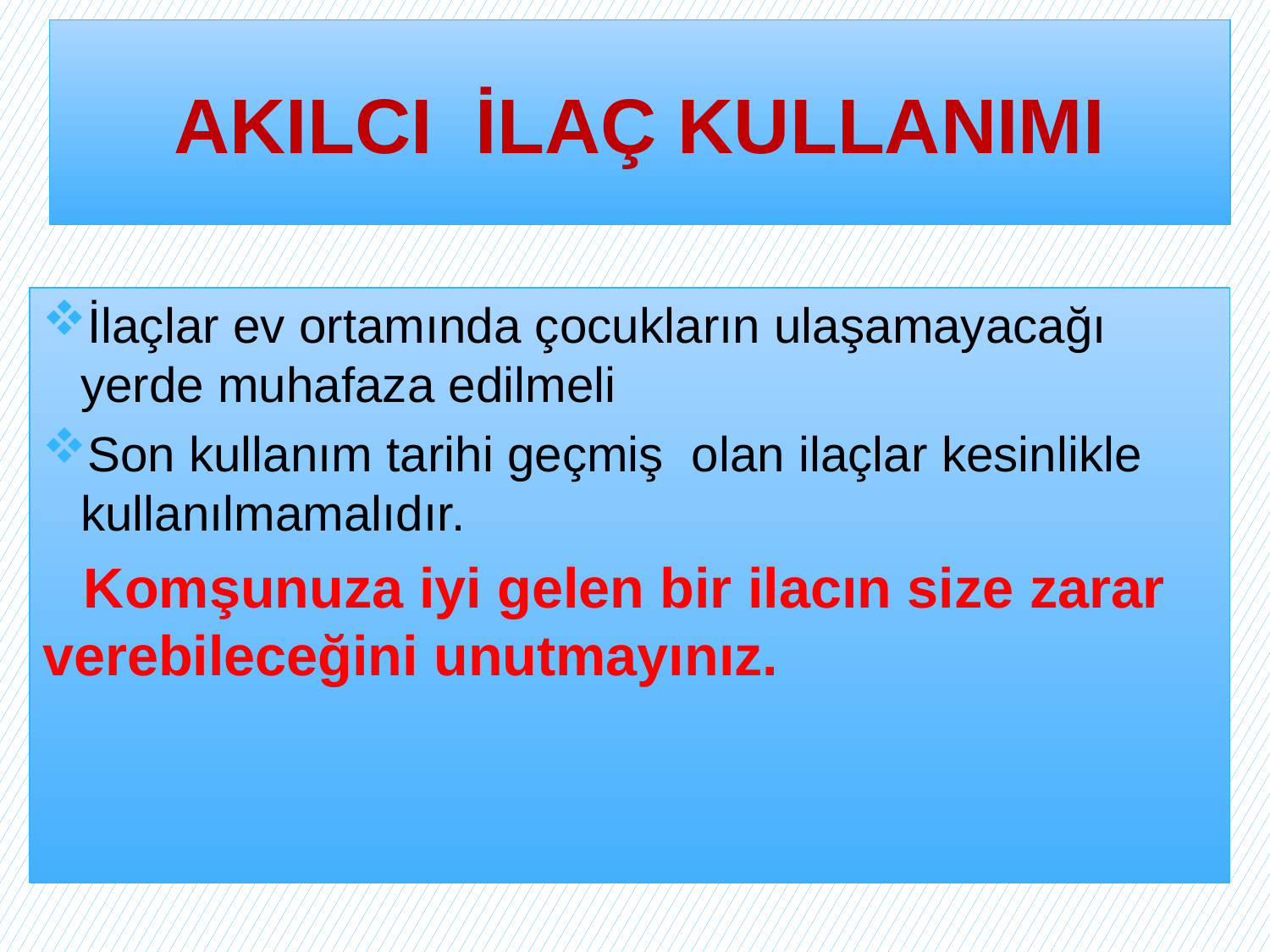

# AKILCI  İLAÇ KULLANIMI
İlaçlar ev ortamında çocukların ulaşamayacağı yerde muhafaza edilmeli
Son kullanım tarihi geçmiş  olan ilaçlar kesinlikle kullanılmamalıdır.
   Komşunuza iyi gelen bir ilacın size zarar verebileceğini unutmayınız.